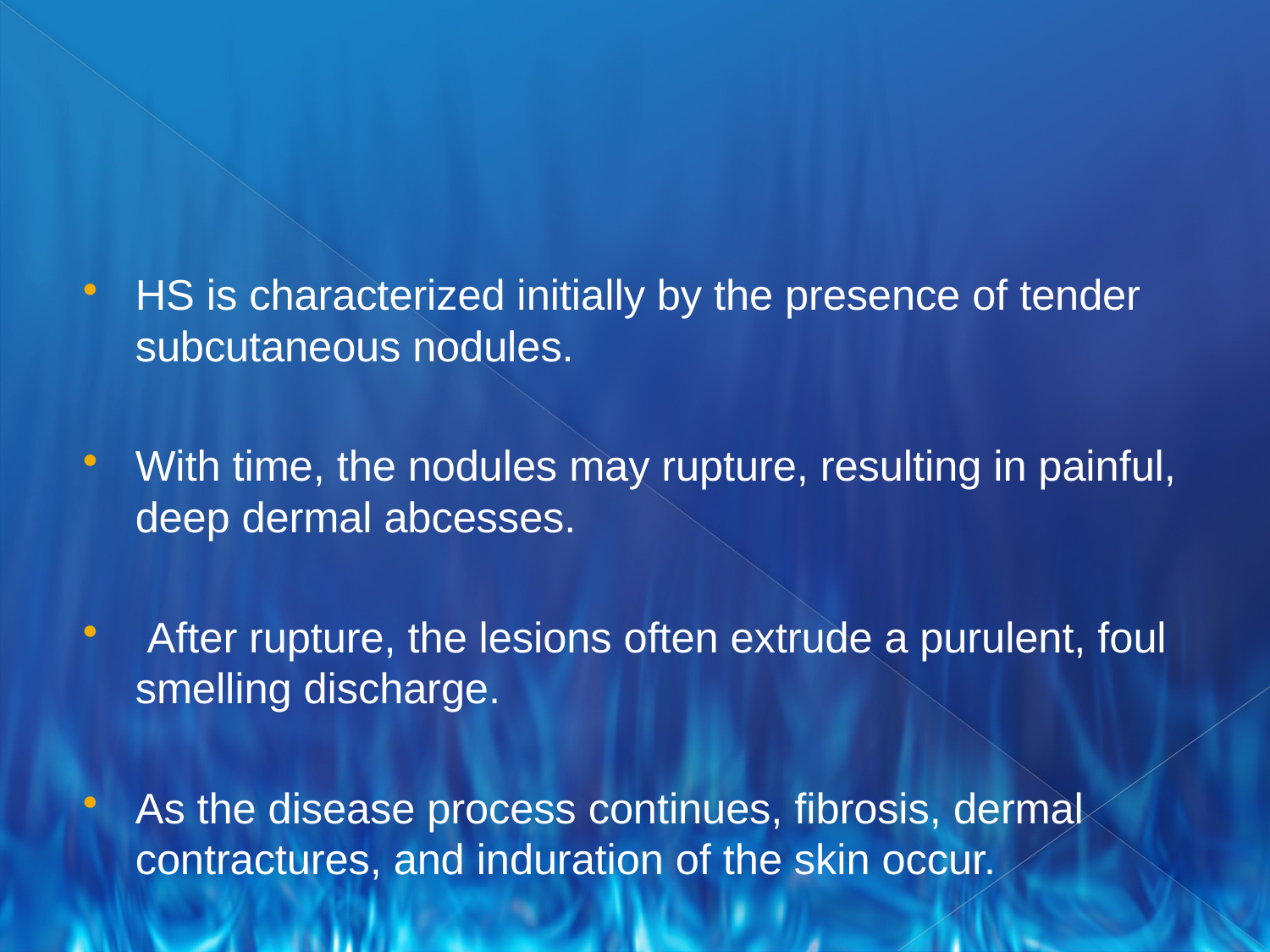

#
HS is characterized initially by the presence of tender subcutaneous nodules.

With time, the nodules may rupture, resulting in painful, deep dermal abcesses.

 After rupture, the lesions often extrude a purulent, foul smelling discharge.

As the disease process continues, fibrosis, dermal contractures, and induration of the skin occur.